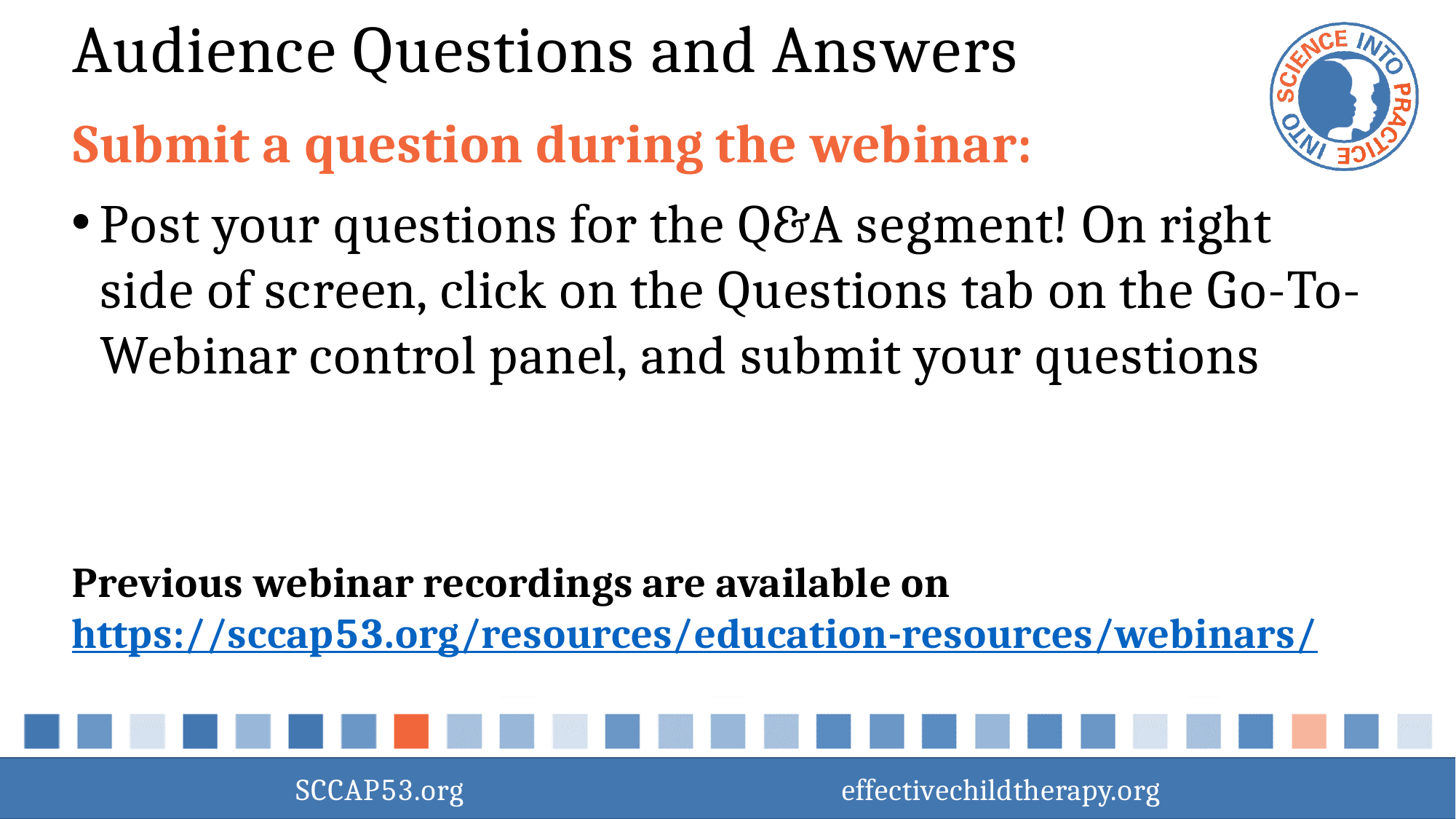

# Audience Questions and Answers
Submit a question during the webinar:
Post your questions for the Q&A segment! On right side of screen, click on the Questions tab on the Go-To-Webinar control panel, and submit your questions

Previous webinar recordings are available on https://sccap53.org/resources/education-resources/webinars/